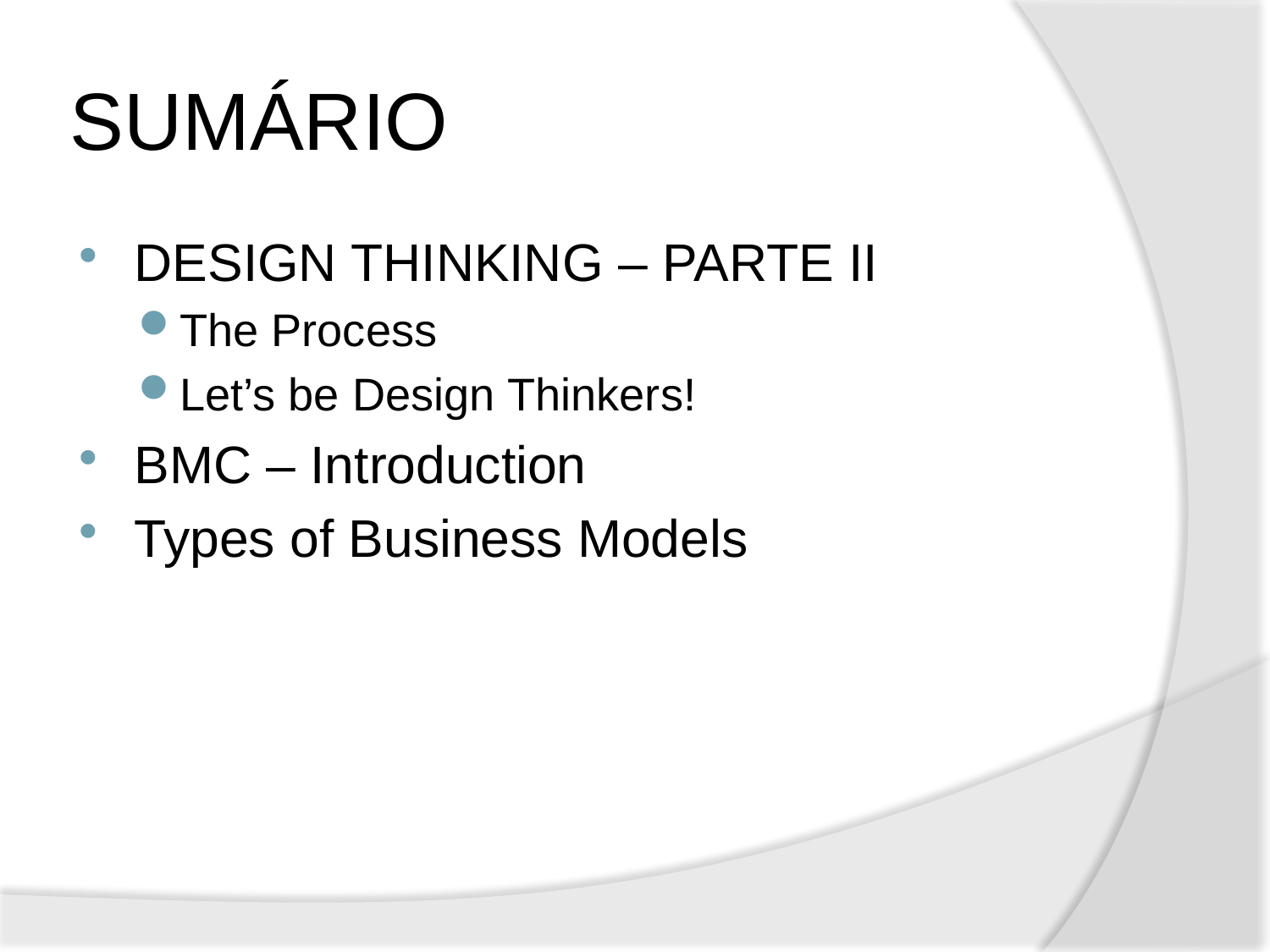

# SUMÁRIO
DESIGN THINKING – PARTE II
The Process
Let’s be Design Thinkers!
BMC – Introduction
Types of Business Models